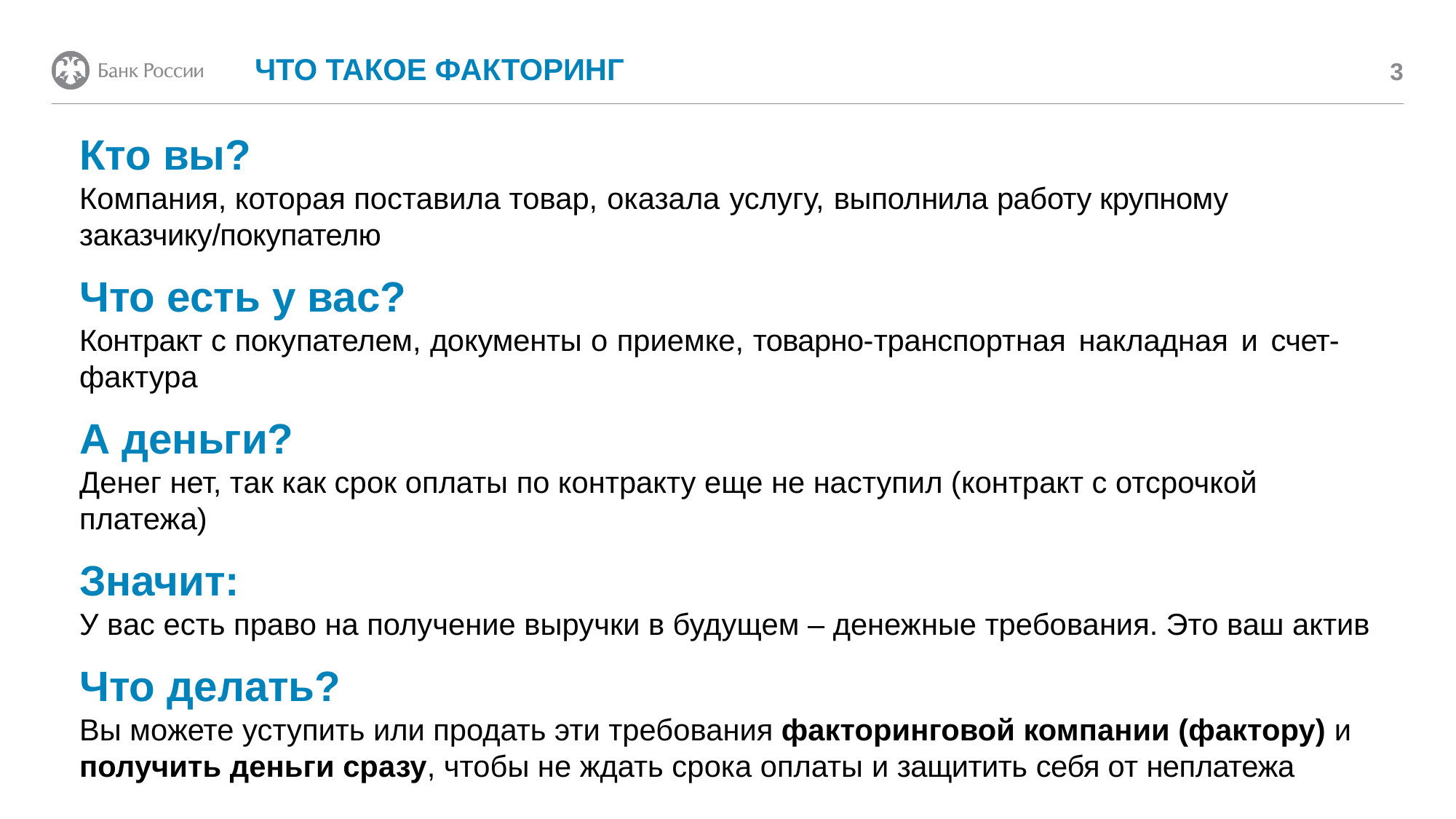

# ЧТО ТАКОЕ ФАКТОРИНГ
3
Кто вы?
Компания, которая поставила товар, оказала услугу, выполнила работу крупному заказчику/покупателю
Что есть у вас?
Контракт с покупателем, документы о приемке, товарно-транспортная накладная и счет-фактура
А деньги?
Денег нет, так как срок оплаты по контракту еще не наступил (контракт с отсрочкой платежа)
Значит:
У вас есть право на получение выручки в будущем – денежные требования. Это ваш актив
Что делать?
Вы можете уступить или продать эти требования факторинговой компании (фактору) и получить деньги сразу, чтобы не ждать срока оплаты и защитить себя от неплатежа